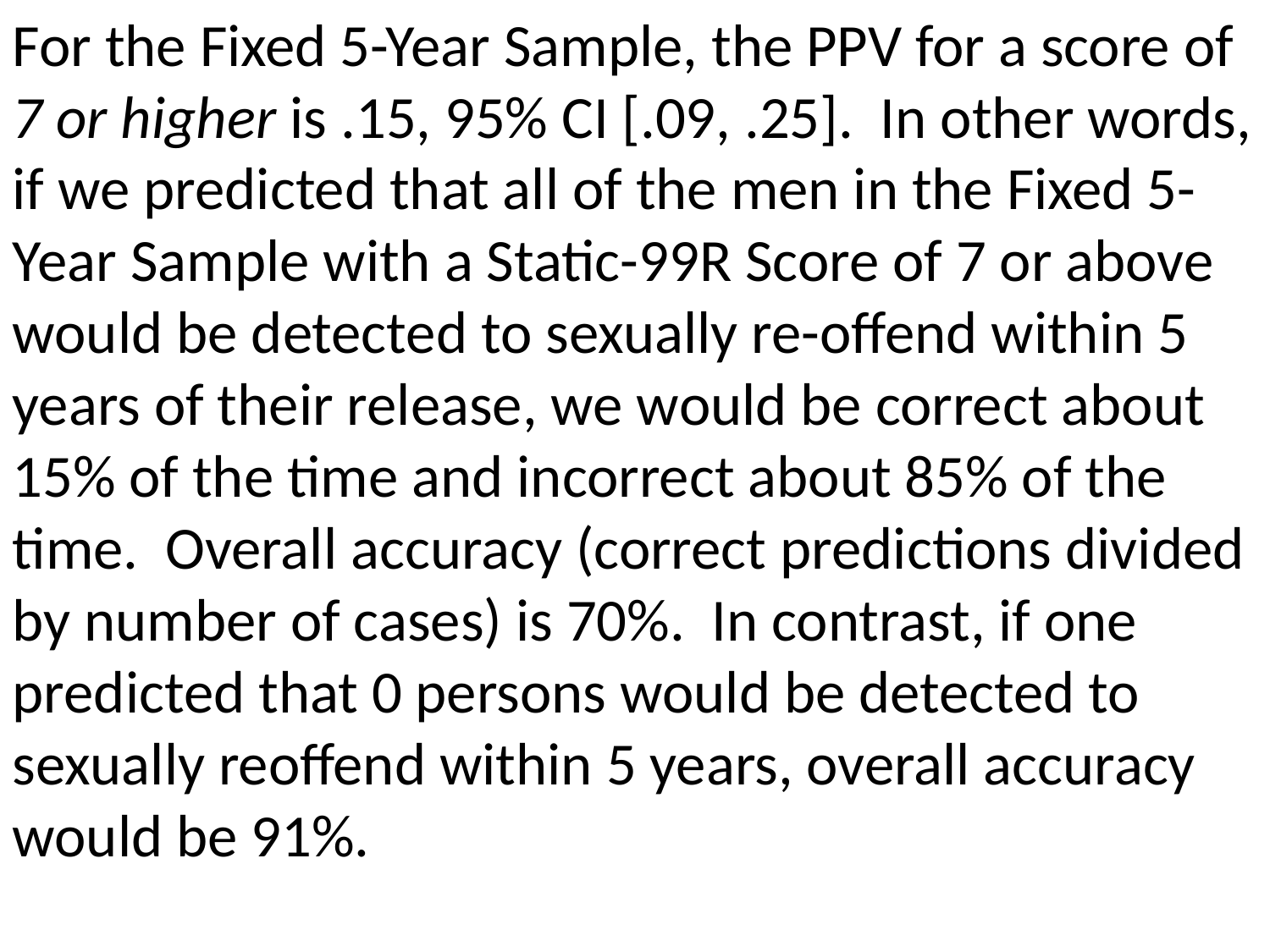

For the Fixed 5-Year Sample, the PPV for a score of 7 or higher is .15, 95% CI [.09, .25].  In other words, if we predicted that all of the men in the Fixed 5-Year Sample with a Static-99R Score of 7 or above would be detected to sexually re-offend within 5 years of their release, we would be correct about 15% of the time and incorrect about 85% of the time.  Overall accuracy (correct predictions divided by number of cases) is 70%.  In contrast, if one predicted that 0 persons would be detected to sexually reoffend within 5 years, overall accuracy would be 91%.